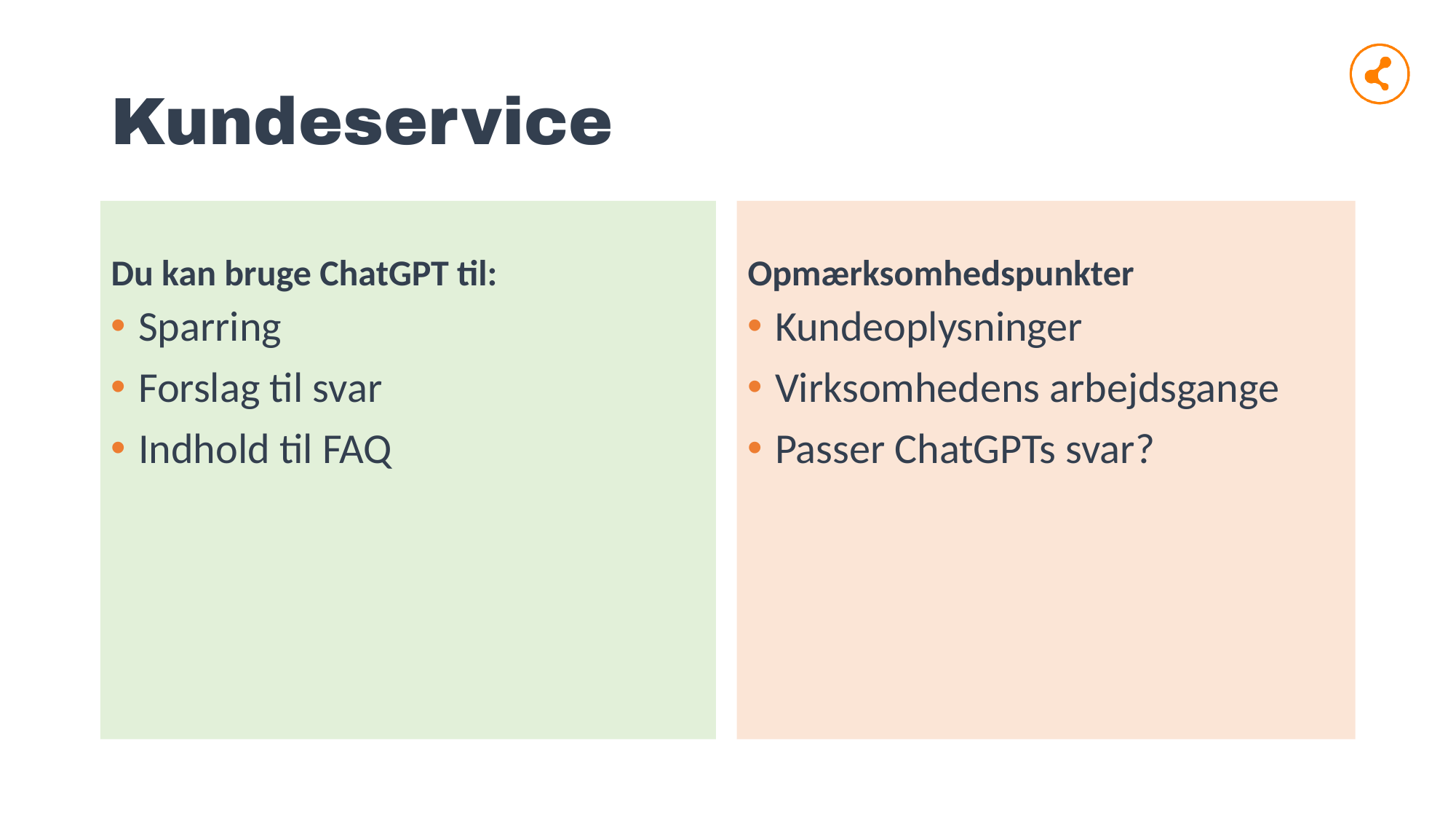

# Kundeservice
Du kan bruge ChatGPT til:
Opmærksomhedspunkter
Sparring
Forslag til svar
Indhold til FAQ

Kundeoplysninger
Virksomhedens arbejdsgange
Passer ChatGPTs svar?